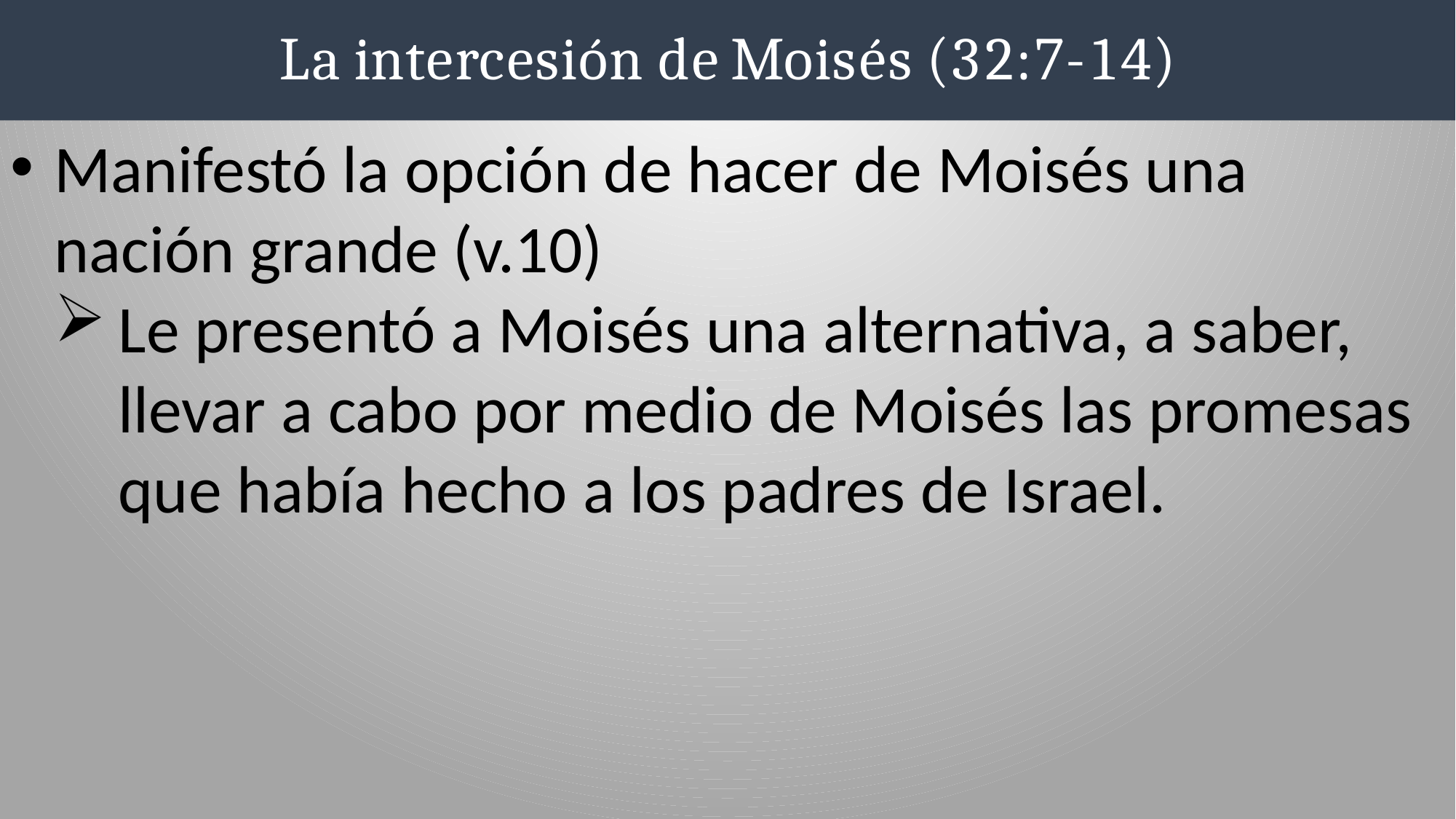

# La intercesión de Moisés (32:7-14)
Manifestó la opción de hacer de Moisés una nación grande (v.10)
Le presentó a Moisés una alternativa, a saber, llevar a cabo por medio de Moisés las promesas que había hecho a los padres de Israel.